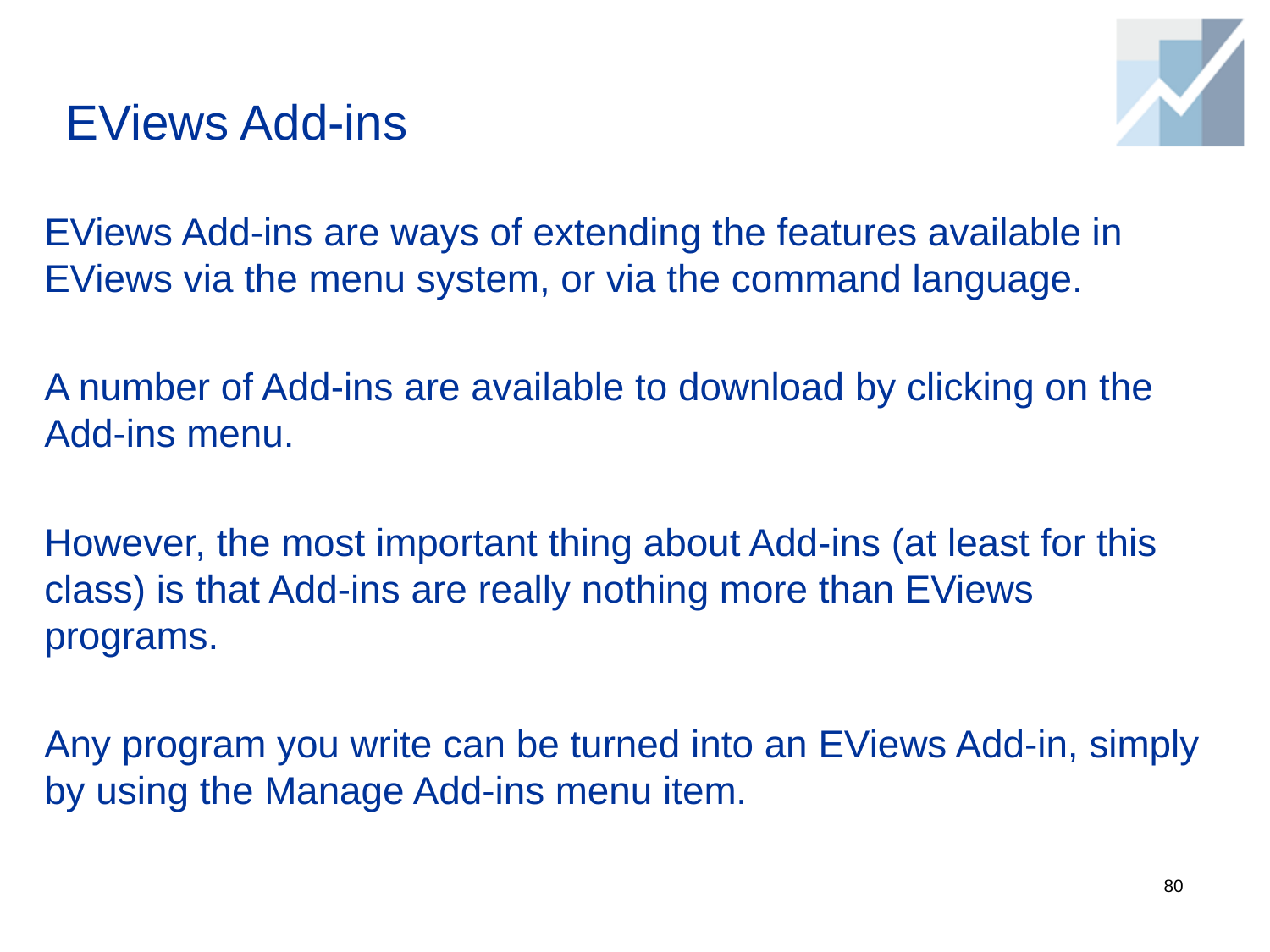

# EViews Add-ins
EViews Add-ins are ways of extending the features available in EViews via the menu system, or via the command language.

A number of Add-ins are available to download by clicking on the Add-ins menu.

However, the most important thing about Add-ins (at least for this class) is that Add-ins are really nothing more than EViews programs.

Any program you write can be turned into an EViews Add-in, simply by using the Manage Add-ins menu item.
80